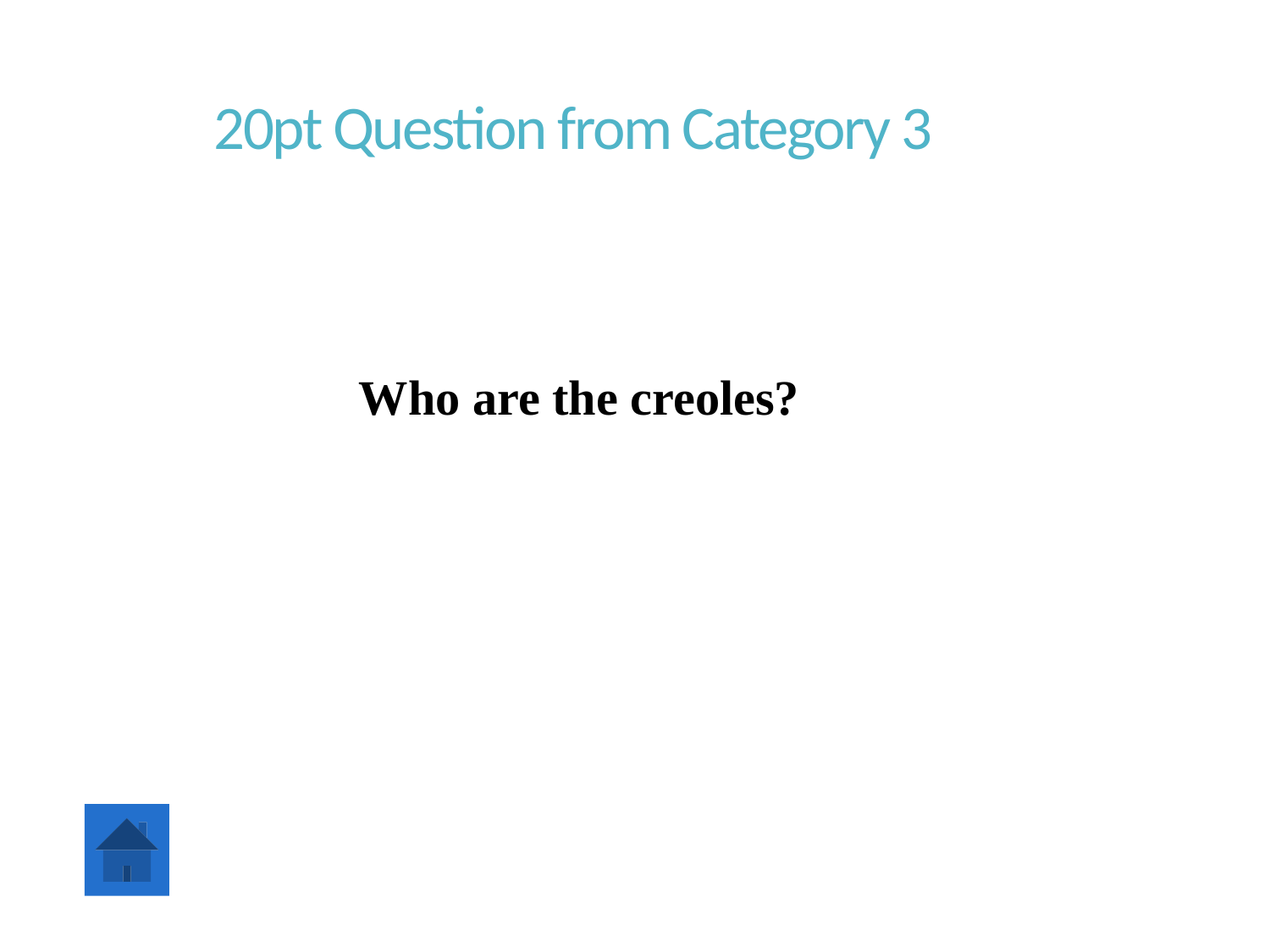

# 20pt Question from Category 3
Who are the creoles?